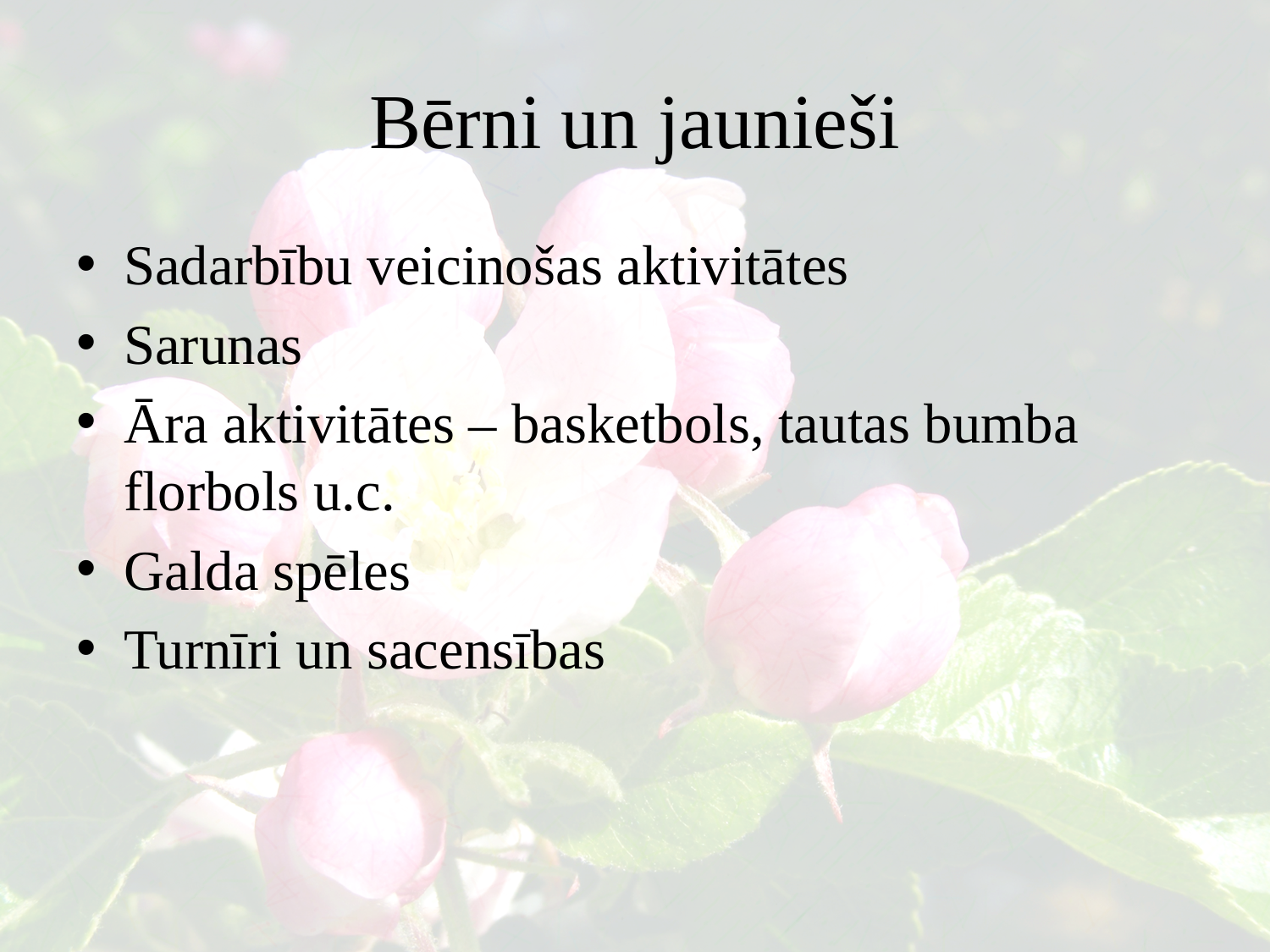

# Bērni un jaunieši
Sadarbību veicinošas aktivitātes
Sarunas
Āra aktivitātes – basketbols, tautas bumba florbols u.c.
Galda spēles
Turnīri un sacensības